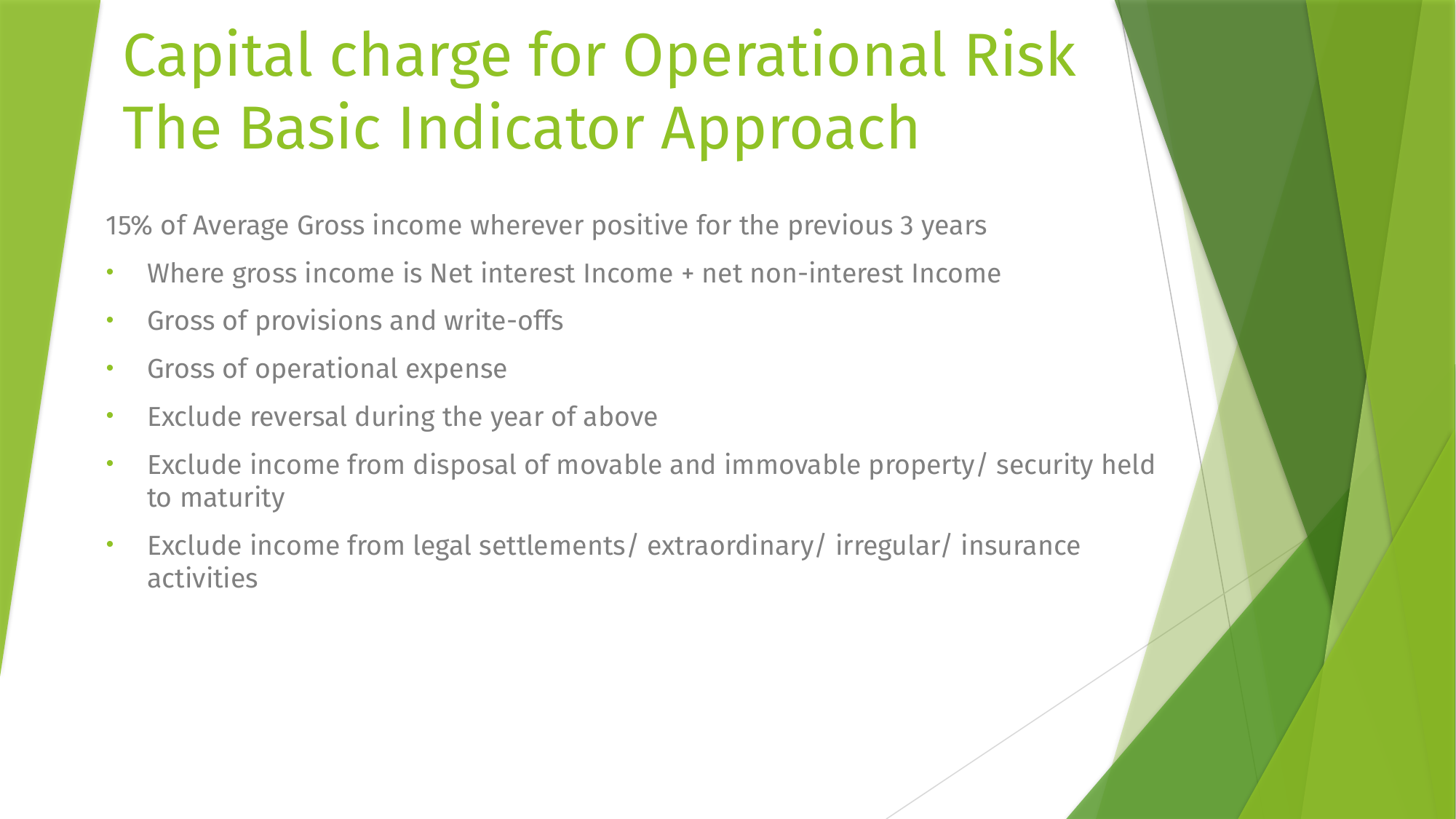

# Capital charge for Operational Risk The Basic Indicator Approach
15% of Average Gross income wherever positive for the previous 3 years
Where gross income is Net interest Income + net non-interest Income
Gross of provisions and write-offs
Gross of operational expense
Exclude reversal during the year of above
Exclude income from disposal of movable and immovable property/ security held to maturity
Exclude income from legal settlements/ extraordinary/ irregular/ insurance activities